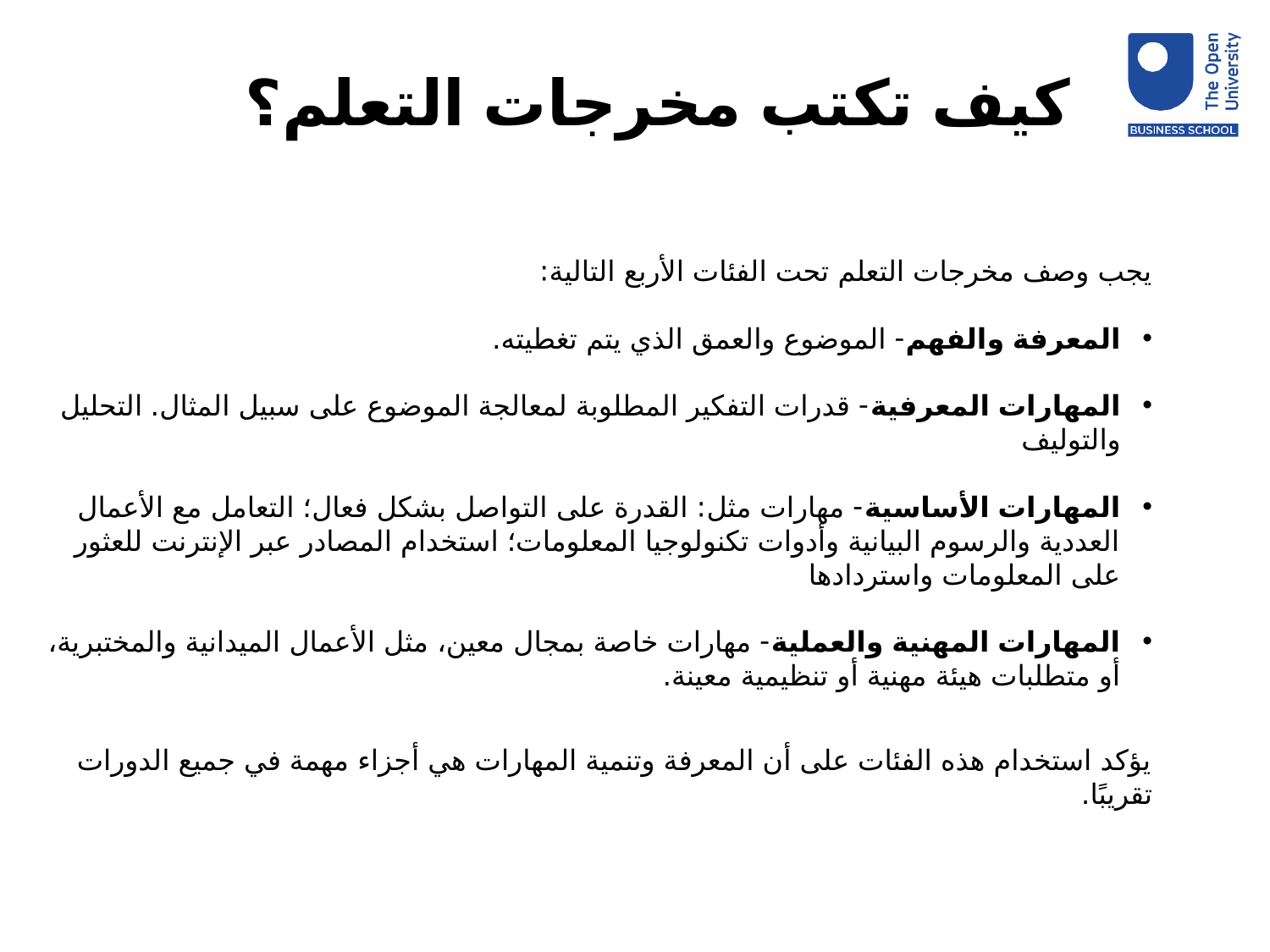

# كيف تكتب مخرجات التعلم؟

يجب وصف مخرجات التعلم تحت الفئات الأربع التالية:

المعرفة والفهم- الموضوع والعمق الذي يتم تغطيته.

المهارات المعرفية- قدرات التفكير المطلوبة لمعالجة الموضوع على سبيل المثال. التحليل والتوليف
المهارات الأساسية- مهارات مثل: القدرة على التواصل بشكل فعال؛ التعامل مع الأعمال العددية والرسوم البيانية وأدوات تكنولوجيا المعلومات؛ استخدام المصادر عبر الإنترنت للعثور على المعلومات واستردادها
المهارات المهنية والعملية- مهارات خاصة بمجال معين، مثل الأعمال الميدانية والمختبرية، أو متطلبات هيئة مهنية أو تنظيمية معينة.

يؤكد استخدام هذه الفئات على أن المعرفة وتنمية المهارات هي أجزاء مهمة في جميع الدورات تقريبًا.